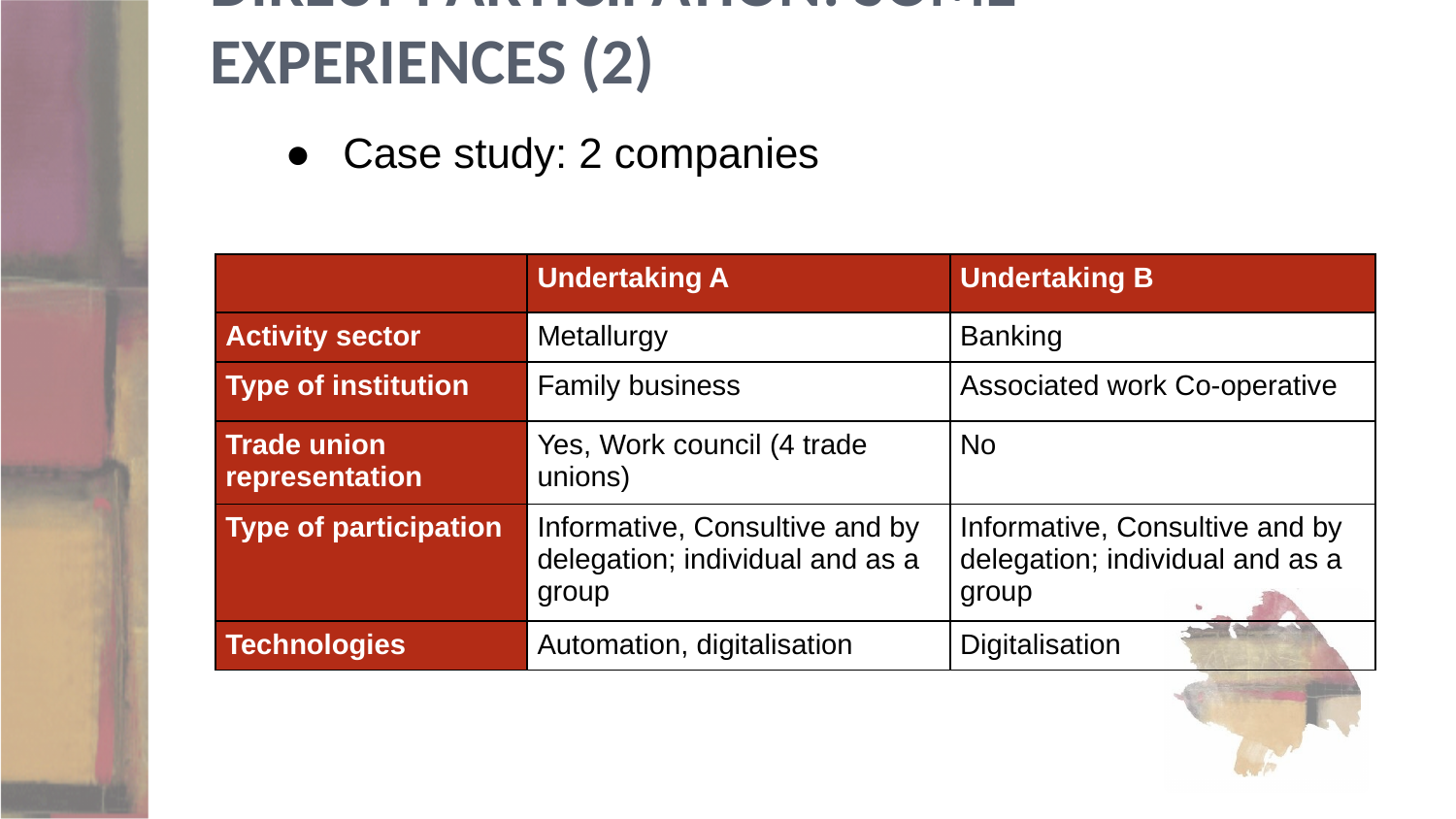

Direct participation: some experiences (2)
Case study: 2 companies
|  | Undertaking A | Undertaking B |
| --- | --- | --- |
| Activity sector | Metallurgy | Banking |
| Type of institution | Family business | Associated work Co-operative |
| Trade union representation | Yes, Work council (4 trade unions) | No |
| Type of participation | Informative, Consultive and by delegation; individual and as a group | Informative, Consultive and by delegation; individual and as a group |
| Technologies | Automation, digitalisation | Digitalisation |